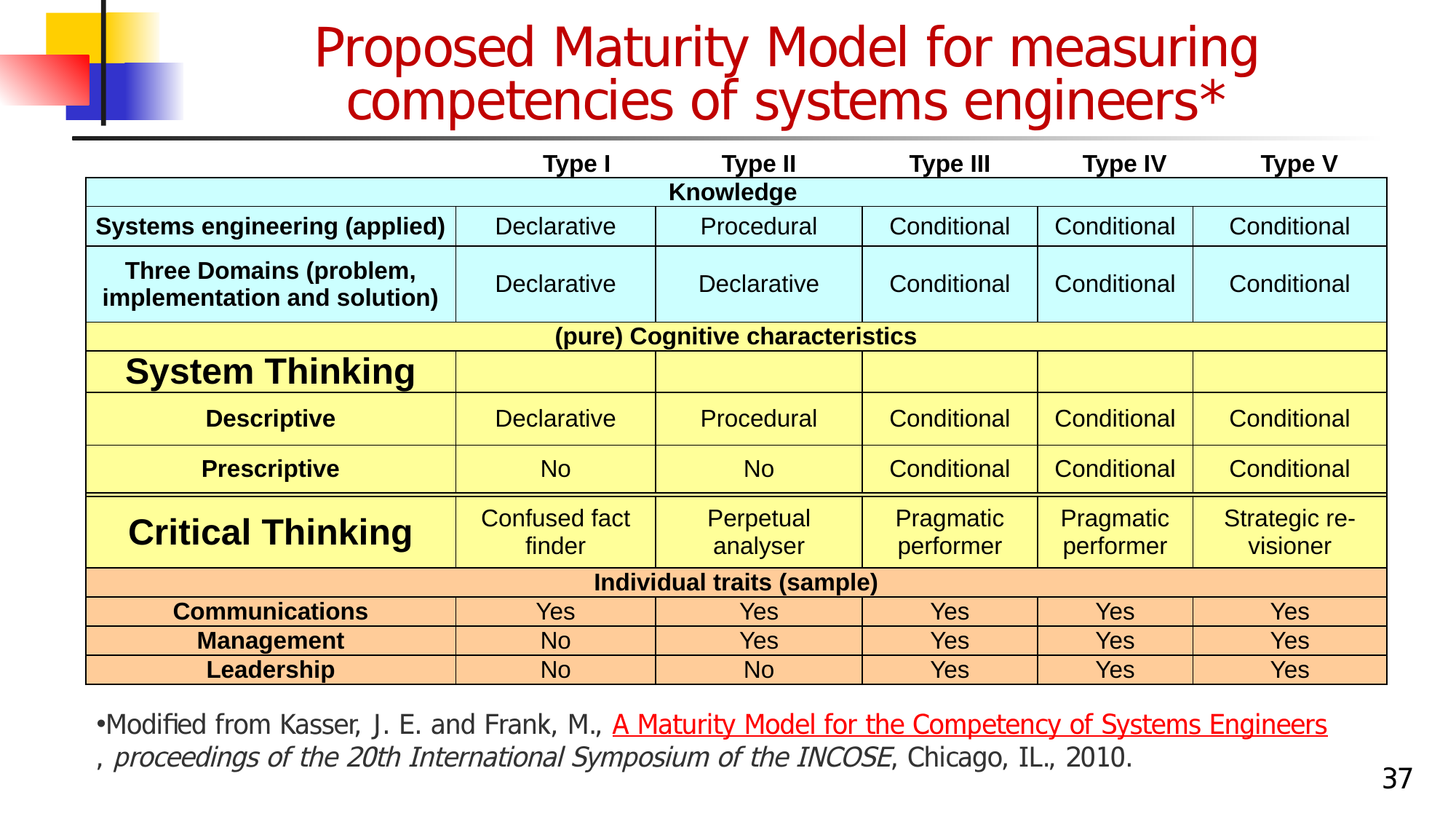

Proposed Maturity Model for measuring competencies of systems engineers*
|  |  | Type I | Type II | Type III | Type IV |  | Type V |
| --- | --- | --- | --- | --- | --- | --- | --- |
| Knowledge |  |  |  |  |  |  |  |
| Systems engineering (applied) | Declarative |  | Procedural | Conditional | Conditional | Conditional |  |
| Three Domains (problem, implementation and solution) | Declarative |  | Declarative | Conditional | Conditional | Conditional |  |
| (pure) Cognitive characteristics |  |  |  |  |  |  |  |
| System Thinking |  |  |  |  |  |  |  |
| Descriptive | Declarative |  | Procedural | Conditional | Conditional | Conditional | Conditional |
| Prescriptive | No |  | No | Conditional | Conditional | Conditional | Conditional |
|  |  |  |  |  |  |  |  |
| Critical Thinking | Confused fact finder |  | Perpetual analyser | Pragmatic performer | Pragmatic performer | Strategic re-visioner | Strategic re-visioner |
| Individual traits (sample) |  |  |  |  |  |  |  |
| Communications | Yes |  | Yes | Yes | Yes | Yes | Yes |
| Management | No |  | Yes | Yes | Yes | Yes | Yes |
| Leadership | No |  | No | Yes | Yes | Yes | Yes |
Modified from Kasser, J. E. and Frank, M., A Maturity Model for the Competency of Systems Engineers, proceedings of the 20th International Symposium of the INCOSE, Chicago, IL., 2010.
37